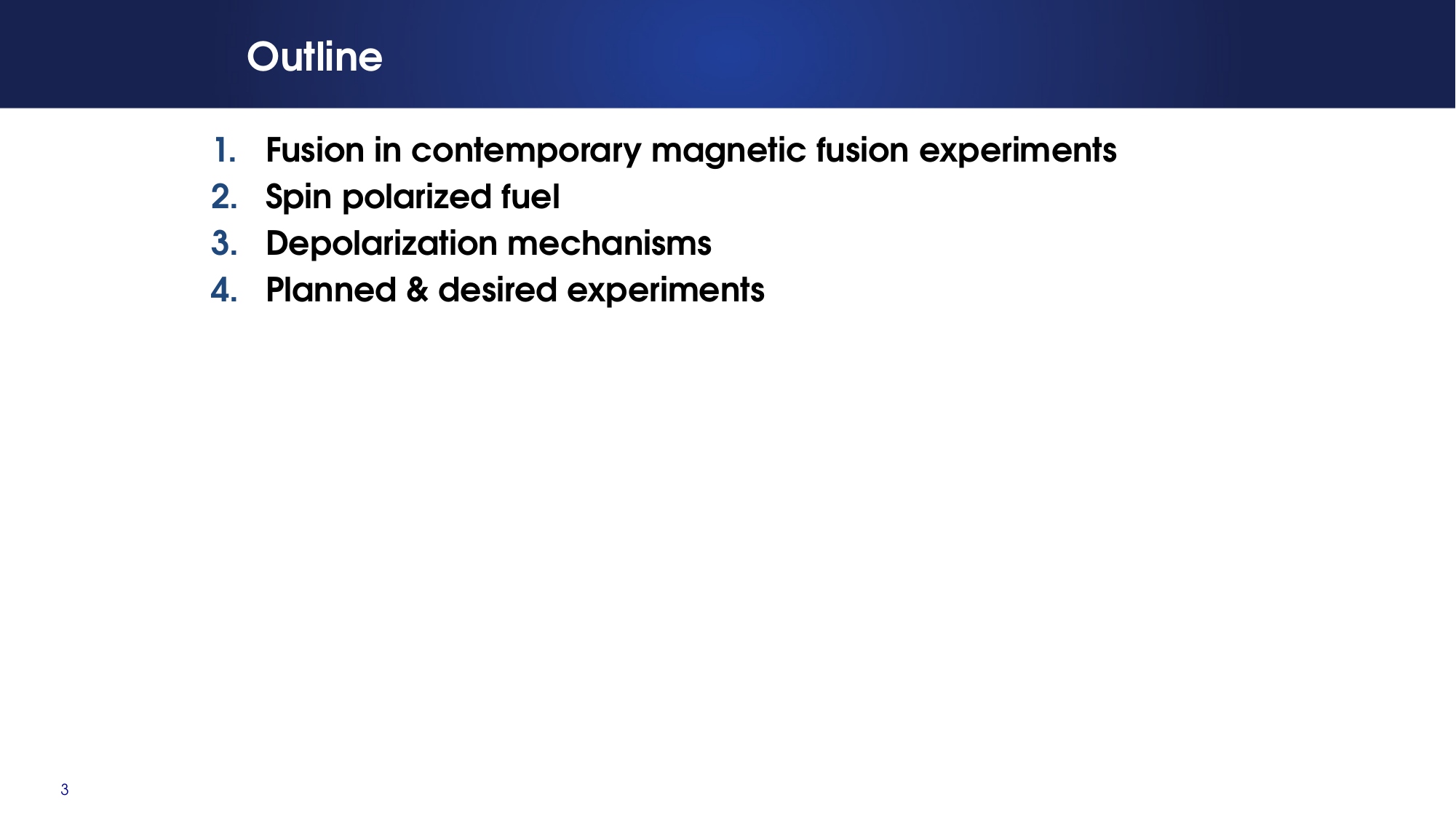

# Outline
Fusion in contemporary magnetic fusion experiments
Spin polarized fuel
Depolarization mechanisms
Planned & desired experiments